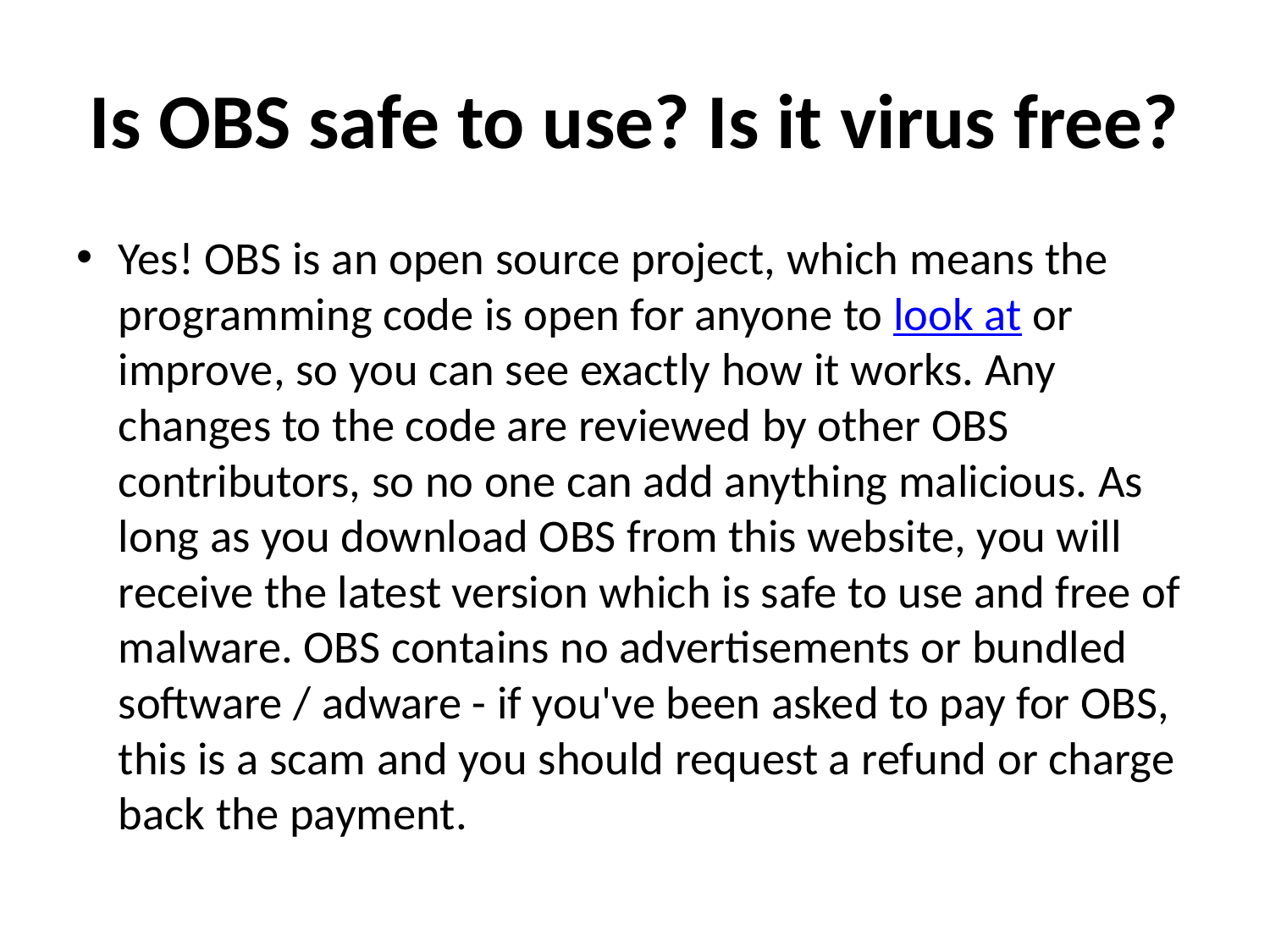

# Is OBS safe to use? Is it virus free?
Yes! OBS is an open source project, which means the programming code is open for anyone to look at or improve, so you can see exactly how it works. Any changes to the code are reviewed by other OBS contributors, so no one can add anything malicious. As long as you download OBS from this website, you will receive the latest version which is safe to use and free of malware. OBS contains no advertisements or bundled software / adware - if you've been asked to pay for OBS, this is a scam and you should request a refund or charge back the payment.